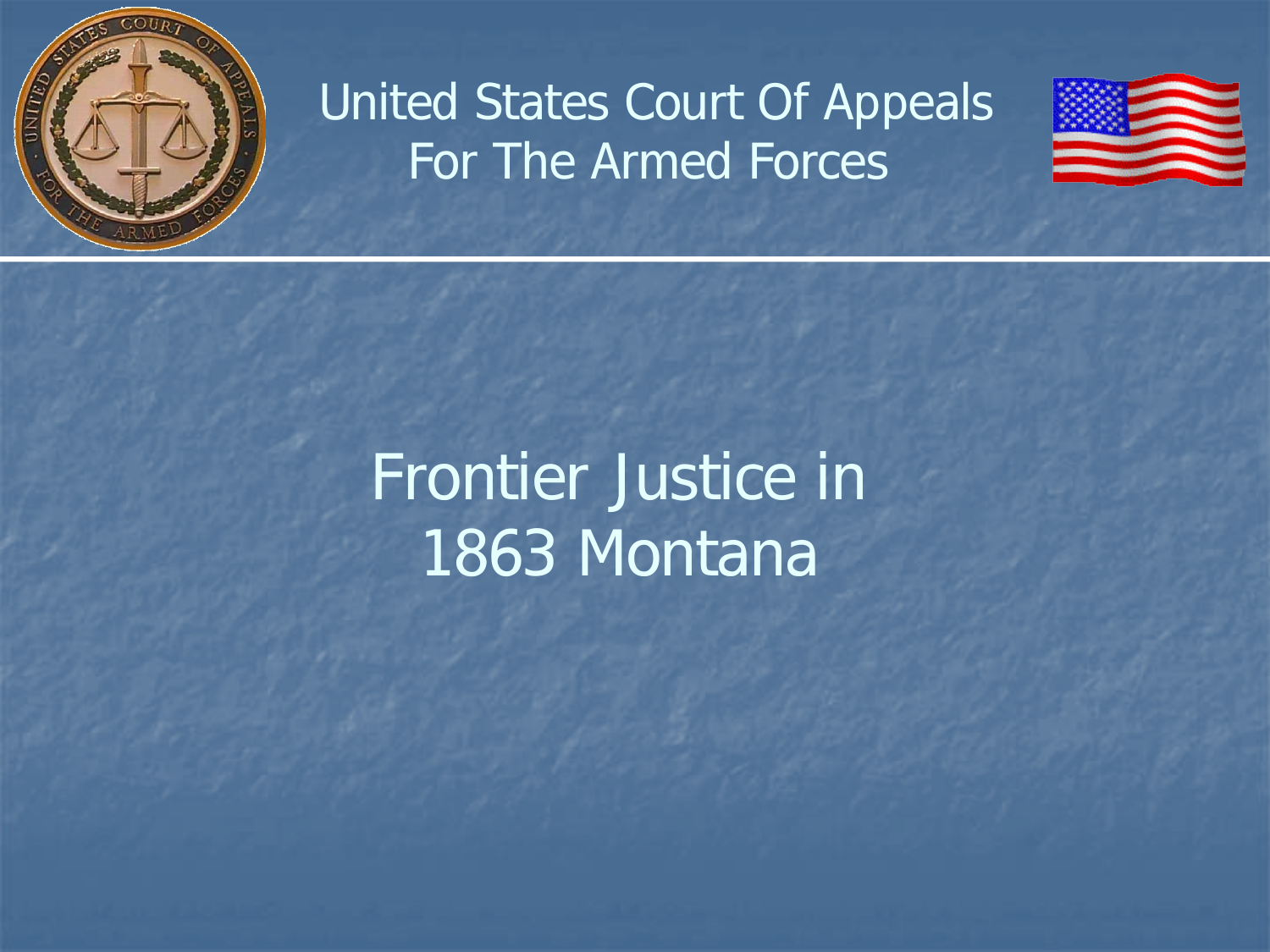

United States Court Of Appeals For The Armed Forces

Frontier Justice in
1863 Montana